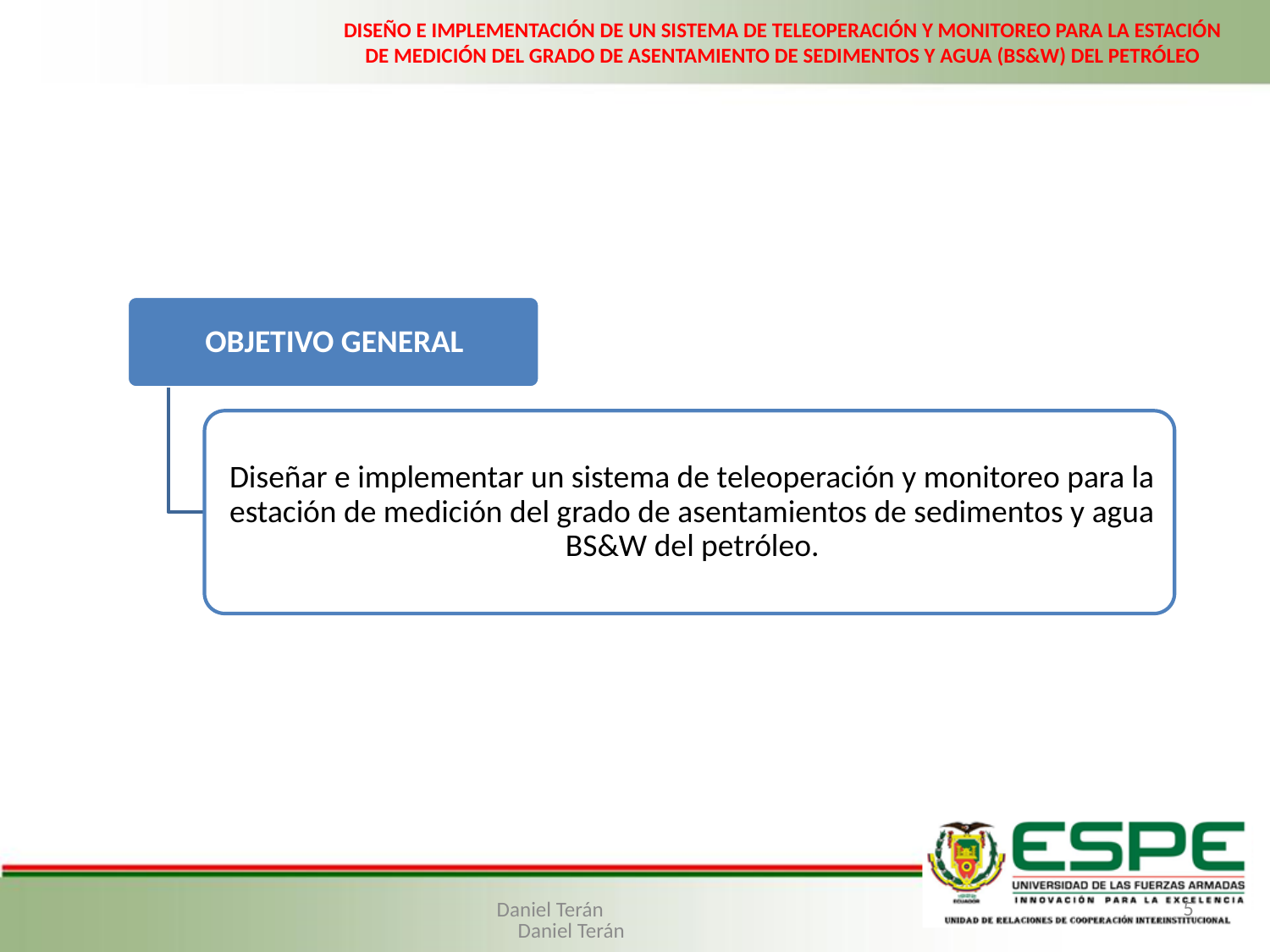

DISEÑO E IMPLEMENTACIÓN DE UN SISTEMA DE TELEOPERACIÓN Y MONITOREO PARA LA ESTACIÓN DE MEDICIÓN DEL GRADO DE ASENTAMIENTO DE SEDIMENTOS Y AGUA (BS&W) DEL PETRÓLEO
OBJETIVO GENERAL
Diseñar e implementar un sistema de teleoperación y monitoreo para la estación de medición del grado de asentamientos de sedimentos y agua BS&W del petróleo.
5
Daniel Terán
Daniel Terán